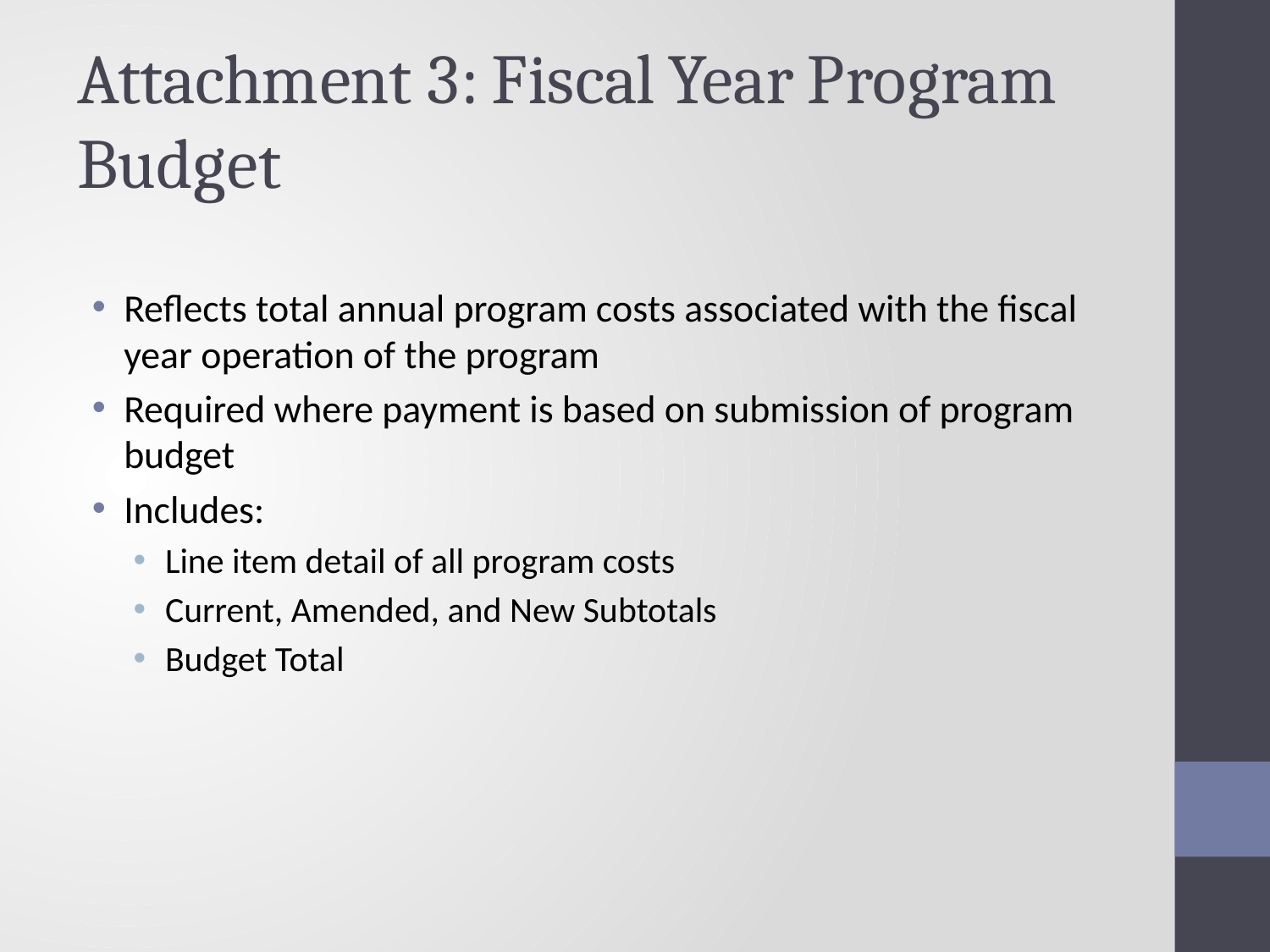

# Attachment 3: Fiscal Year Program Budget

Reflects total annual program costs associated with the fiscal year operation of the program
Required where payment is based on submission of program budget
Includes:
Line item detail of all program costs
Current, Amended, and New Subtotals
Budget Total